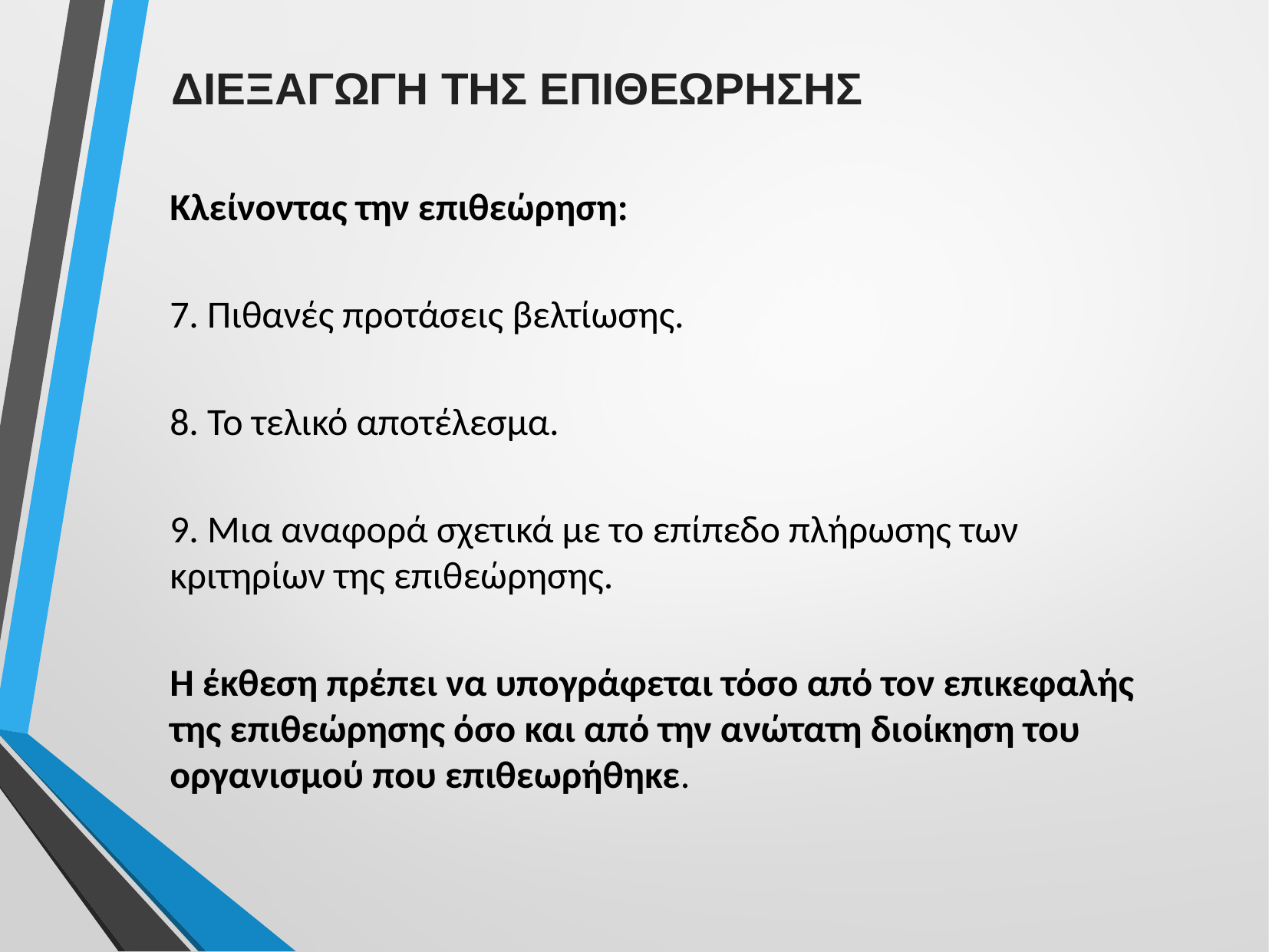

ΔΙΕΞΑΓΩΓΗ ΤΗΣ ΕΠΙΘΕΩΡΗΣΗΣ
Κλείνοντας την επιθεώρηση:

7. Πιθανές προτάσεις βελτίωσης.

8. Το τελικό αποτέλεσμα.

9. Μια αναφορά σχετικά με το επίπεδο πλήρωσης των κριτηρίων της επιθεώρησης.

Η έκθεση πρέπει να υπογράφεται τόσο από τον επικεφαλής της επιθεώρησης όσο και από την ανώτατη διοίκηση του οργανισμού που επιθεωρήθηκε.